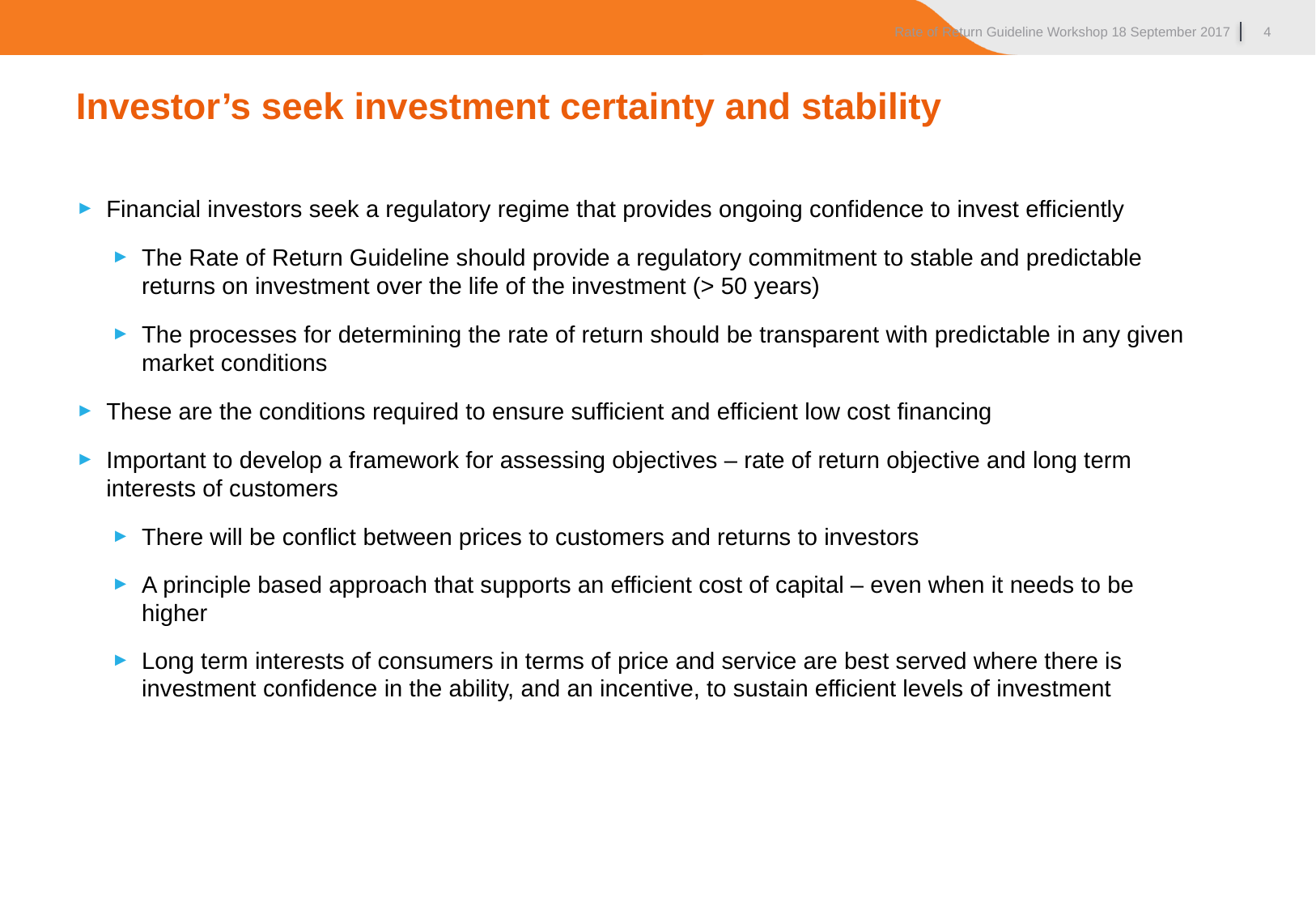

Rate of Return Guideline Workshop 18 September 2017
4
Investor’s seek investment certainty and stability
Financial investors seek a regulatory regime that provides ongoing confidence to invest efficiently
The Rate of Return Guideline should provide a regulatory commitment to stable and predictable returns on investment over the life of the investment (> 50 years)
The processes for determining the rate of return should be transparent with predictable in any given market conditions
These are the conditions required to ensure sufficient and efficient low cost financing
Important to develop a framework for assessing objectives – rate of return objective and long term interests of customers
There will be conflict between prices to customers and returns to investors
A principle based approach that supports an efficient cost of capital – even when it needs to be higher
Long term interests of consumers in terms of price and service are best served where there is investment confidence in the ability, and an incentive, to sustain efficient levels of investment